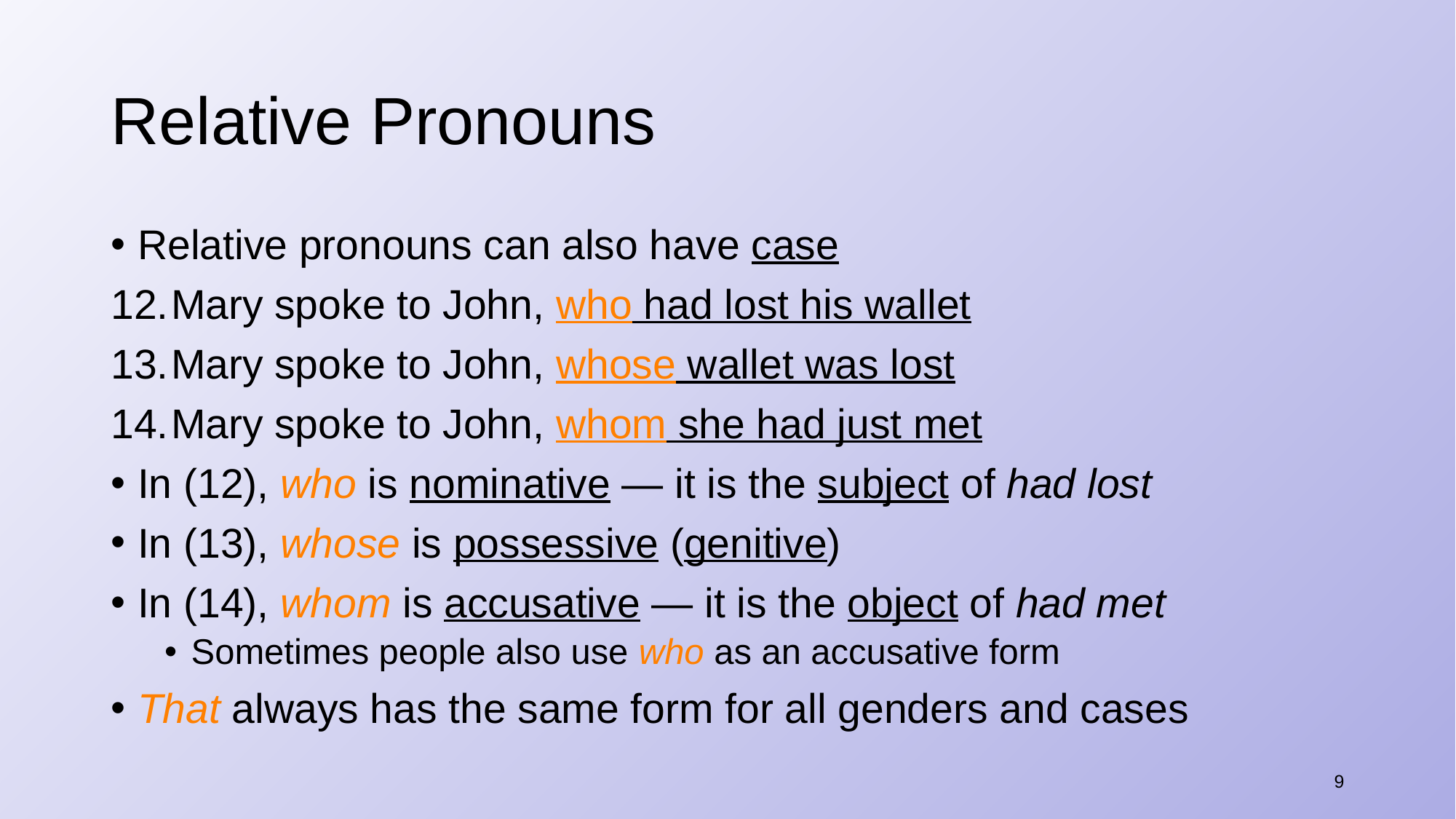

# Relative Pronouns
Relative pronouns can also have case
Mary spoke to John, who had lost his wallet
Mary spoke to John, whose wallet was lost
Mary spoke to John, whom she had just met
In (12), who is nominative — it is the subject of had lost
In (13), whose is possessive (genitive)
In (14), whom is accusative — it is the object of had met
Sometimes people also use who as an accusative form
​That always has the same form for all genders and cases
9